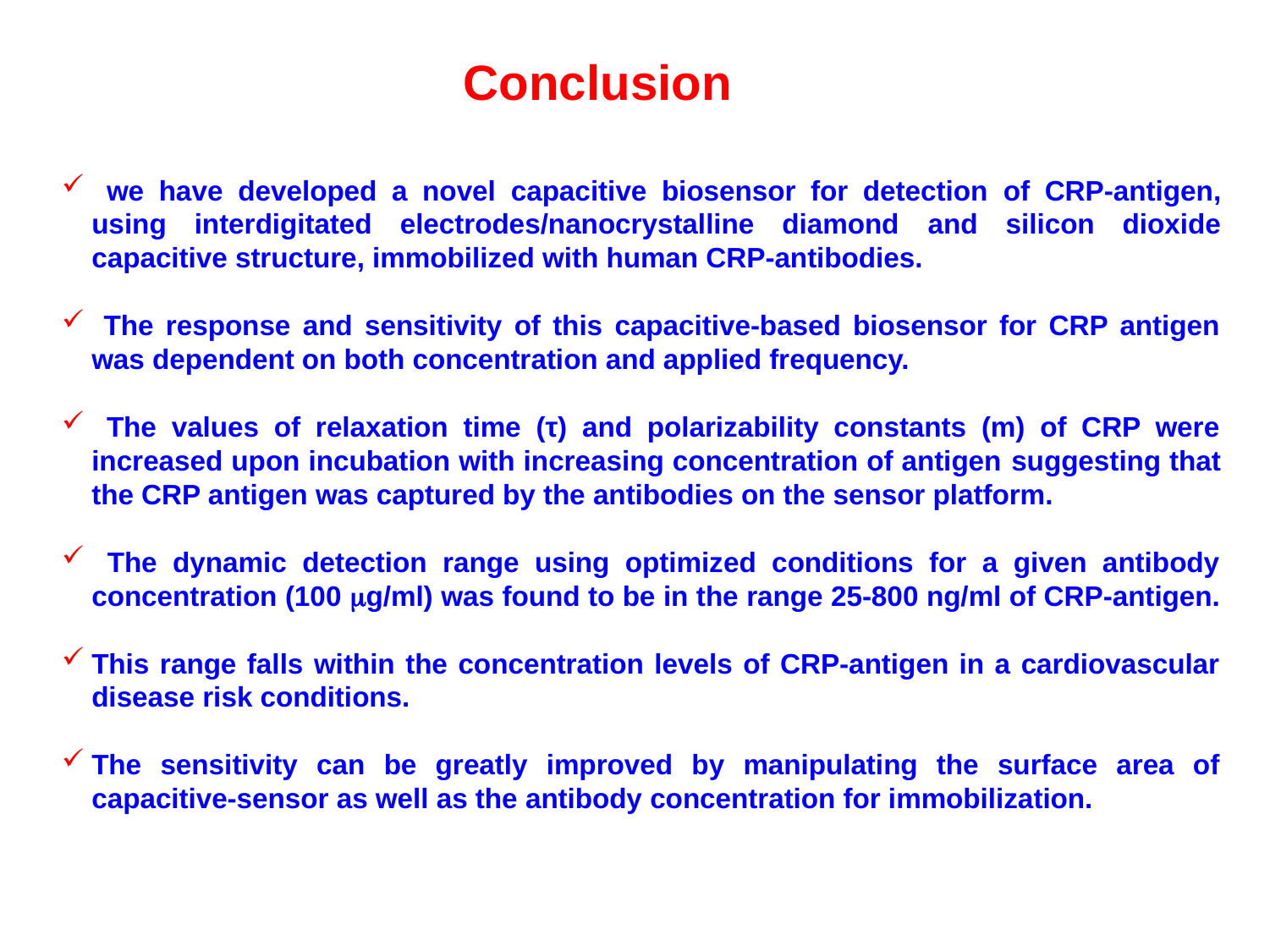

Conclusion
 we have developed a novel capacitive biosensor for detection of CRP-antigen, using interdigitated electrodes/nanocrystalline diamond and silicon dioxide capacitive structure, immobilized with human CRP-antibodies.

 The response and sensitivity of this capacitive-based biosensor for CRP antigen was dependent on both concentration and applied frequency.

 The values of relaxation time (τ) and polarizability constants (m) of CRP were increased upon incubation with increasing concentration of antigen suggesting that the CRP antigen was captured by the antibodies on the sensor platform.

 The dynamic detection range using optimized conditions for a given antibody concentration (100 μg/ml) was found to be in the range 25-800 ng/ml of CRP-antigen.

This range falls within the concentration levels of CRP-antigen in a cardiovascular disease risk conditions.

The sensitivity can be greatly improved by manipulating the surface area of capacitive-sensor as well as the antibody concentration for immobilization.